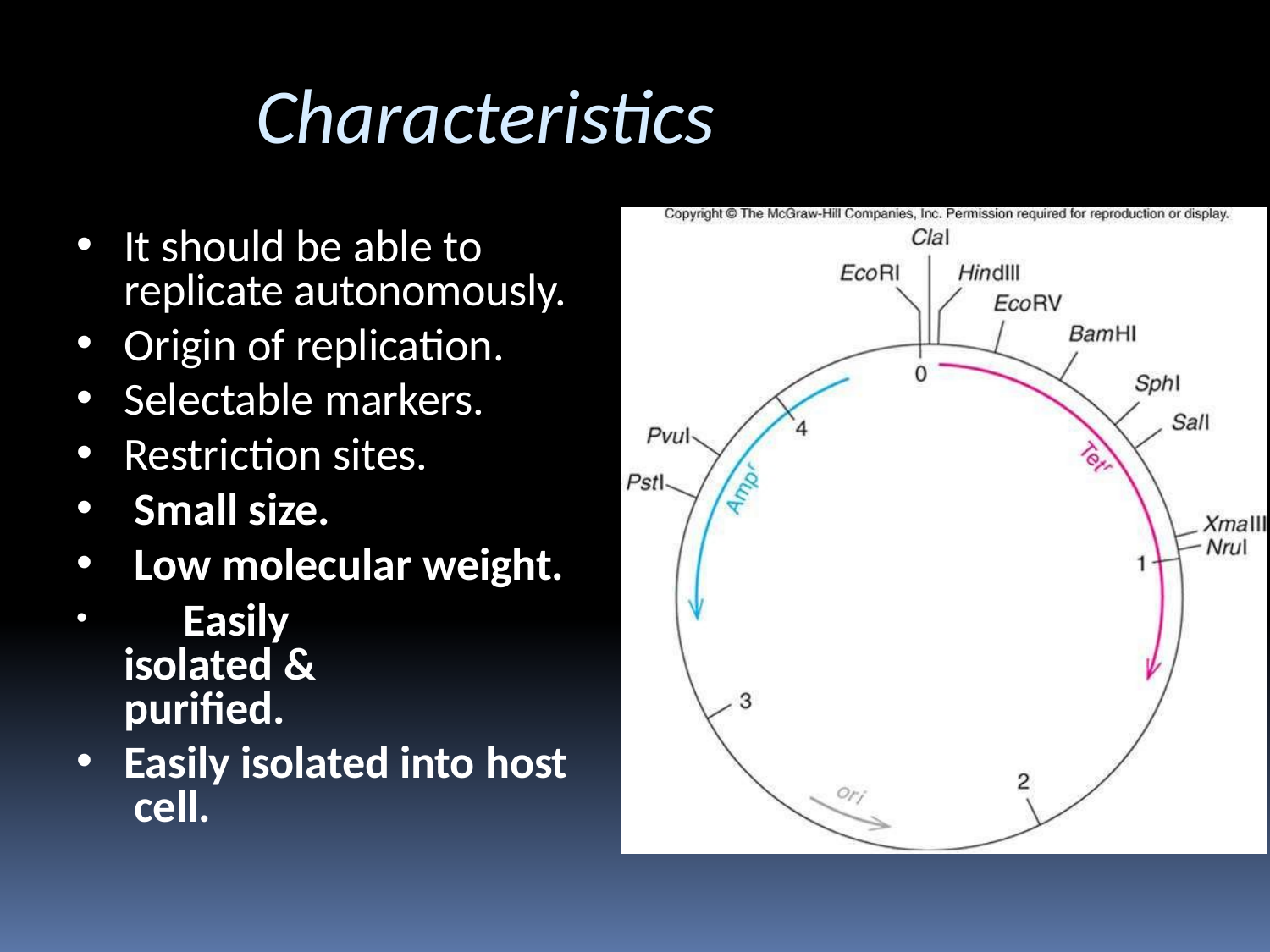

# Characteristics

It should be able to  replicate autonomously.
Origin of replication.
Selectable markers.
Restriction sites.
Small size.
Low molecular weight.
	Easily isolated &  purified.
Easily isolated into host  cell.